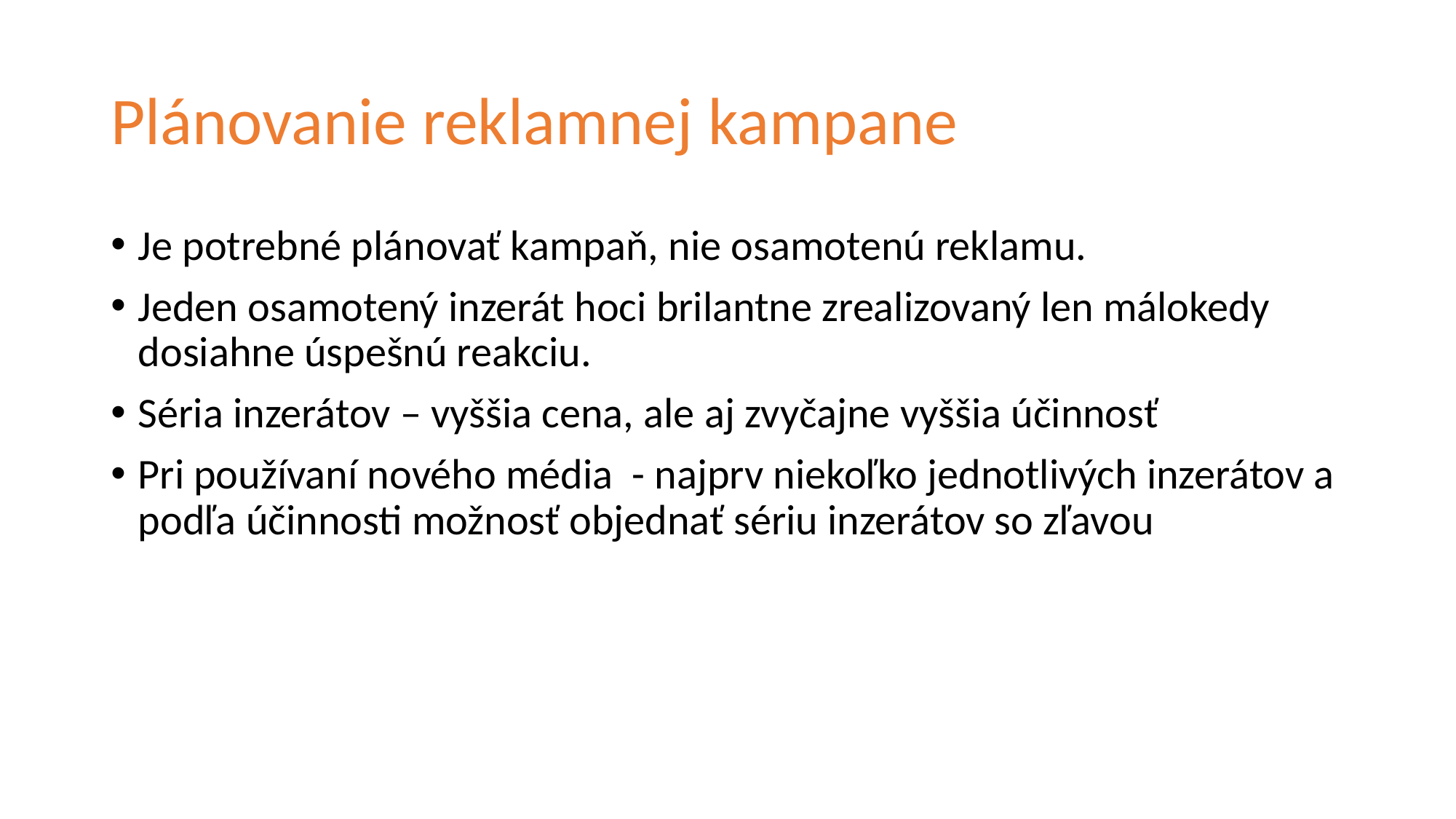

# Plánovanie reklamnej kampane
Je potrebné plánovať kampaň, nie osamotenú reklamu.
Jeden osamotený inzerát hoci brilantne zrealizovaný len málokedy dosiahne úspešnú reakciu.
Séria inzerátov – vyššia cena, ale aj zvyčajne vyššia účinnosť
Pri používaní nového média  - najprv niekoľko jednotlivých inzerátov a podľa účinnosti možnosť objednať sériu inzerátov so zľavou